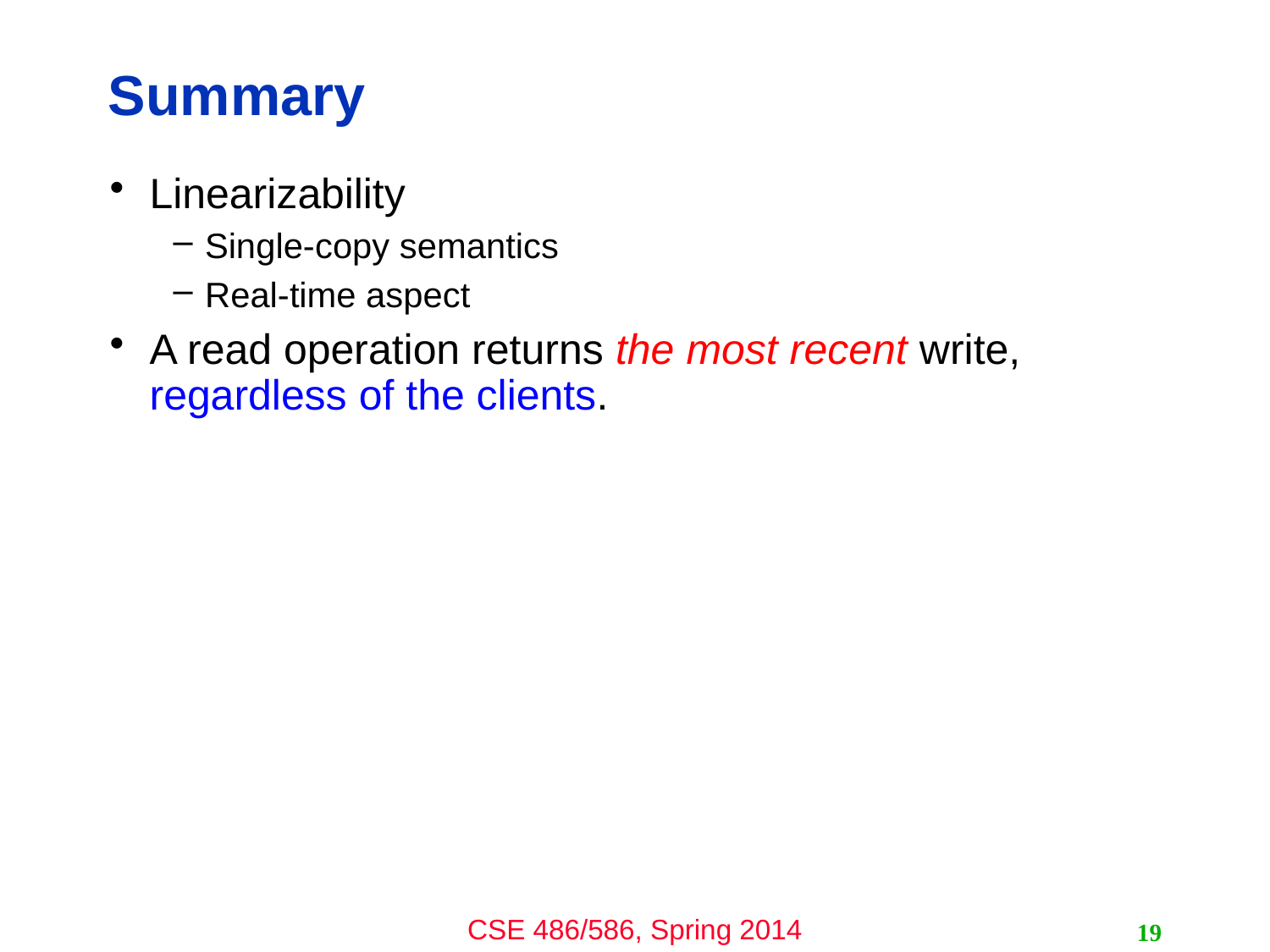

# Summary
Linearizability
Single-copy semantics
Real-time aspect
A read operation returns the most recent write, regardless of the clients.

19